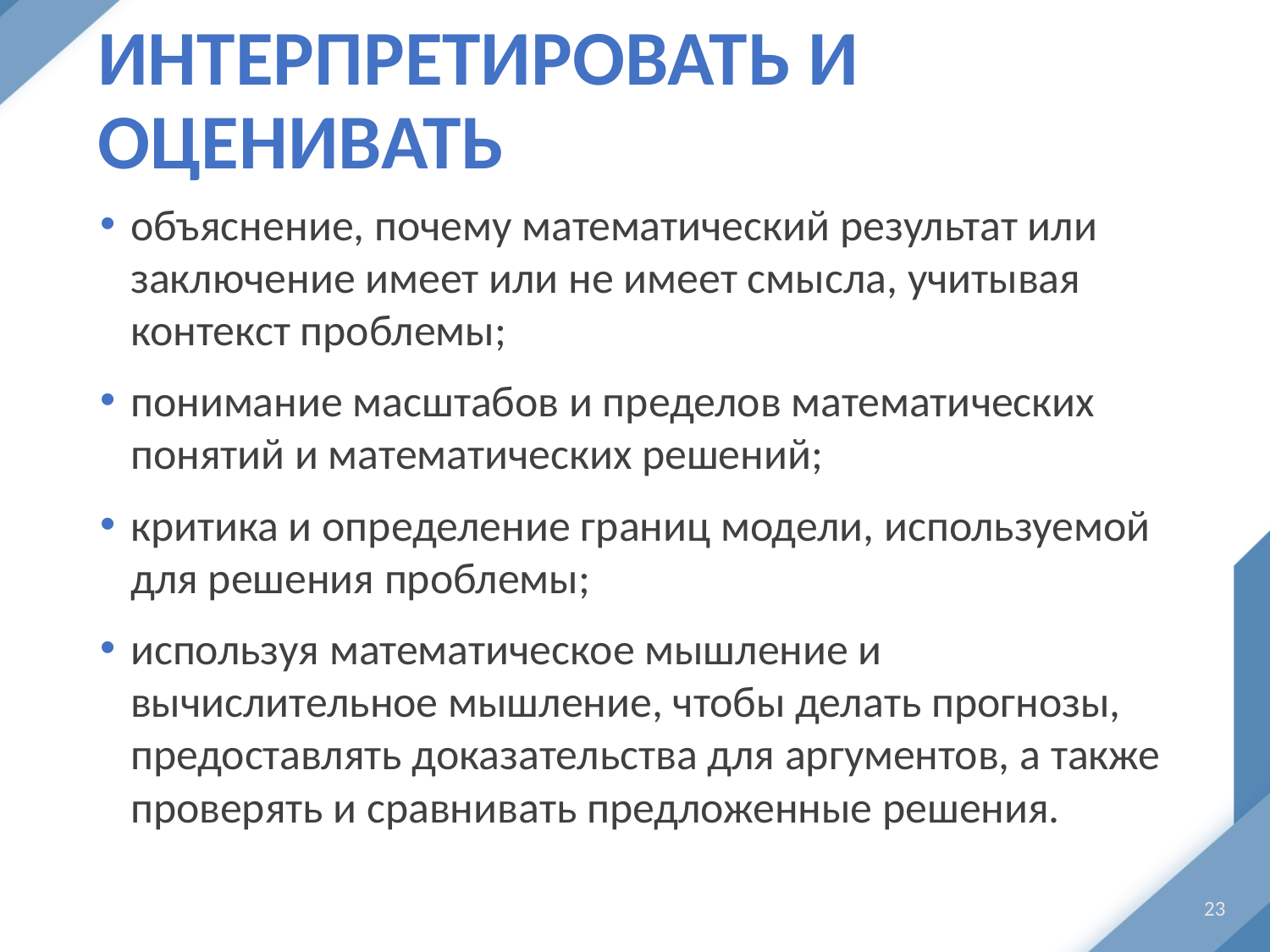

# Интерпретировать и оценивать
объяснение, почему математический результат или заключение имеет или не имеет смысла, учитывая контекст проблемы;
понимание масштабов и пределов математических понятий и математических решений;
критика и определение границ модели, используемой для решения проблемы;
используя математическое мышление и вычислительное мышление, чтобы делать прогнозы, предоставлять доказательства для аргументов, а также проверять и сравнивать предложенные решения.
23